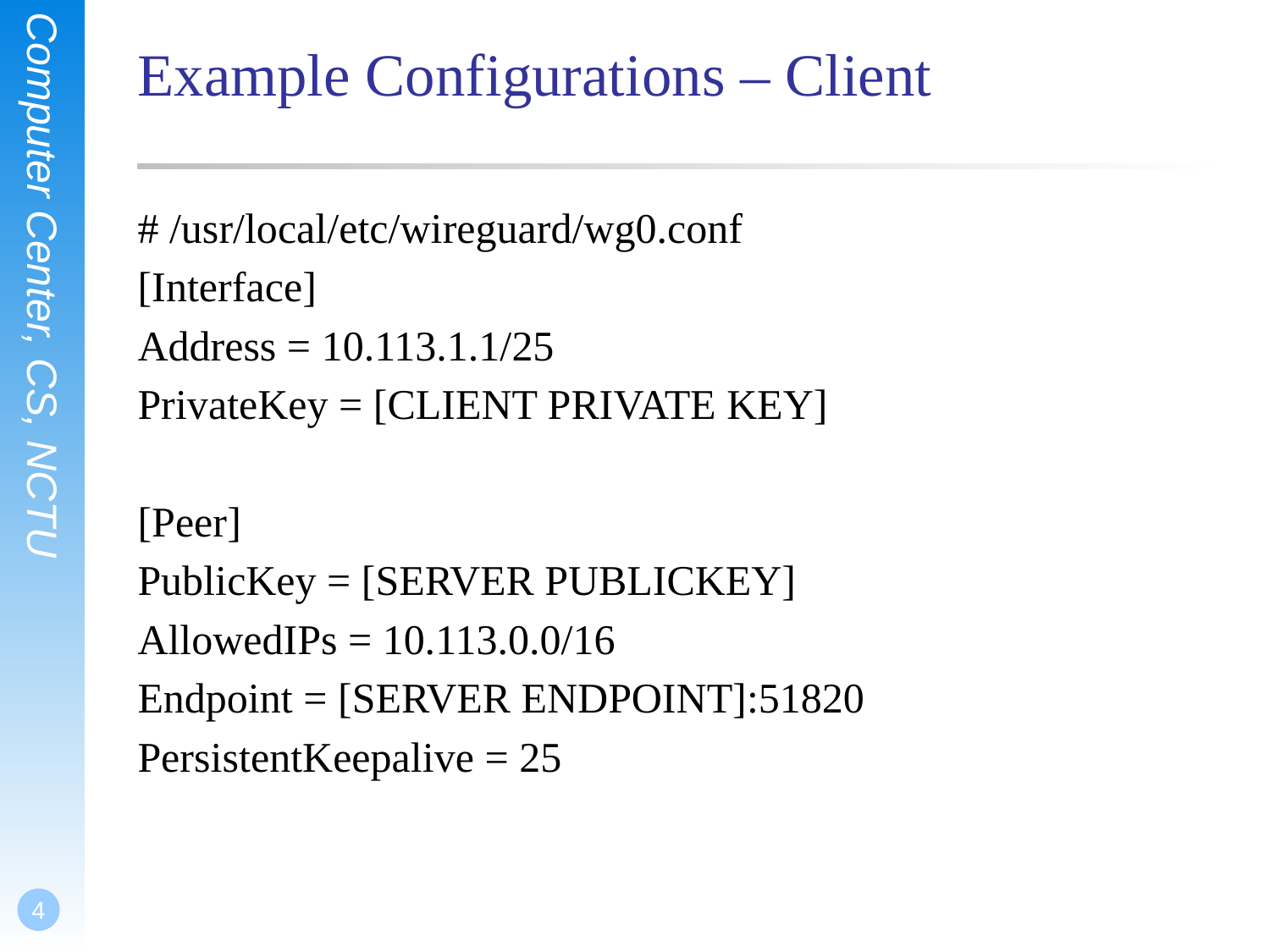

# Example Configurations – Client
# /usr/local/etc/wireguard/wg0.conf
[Interface]
Address = 10.113.1.1/25
PrivateKey = [CLIENT PRIVATE KEY]

[Peer]
PublicKey = [SERVER PUBLICKEY]
AllowedIPs = 10.113.0.0/16
Endpoint = [SERVER ENDPOINT]:51820
PersistentKeepalive = 25